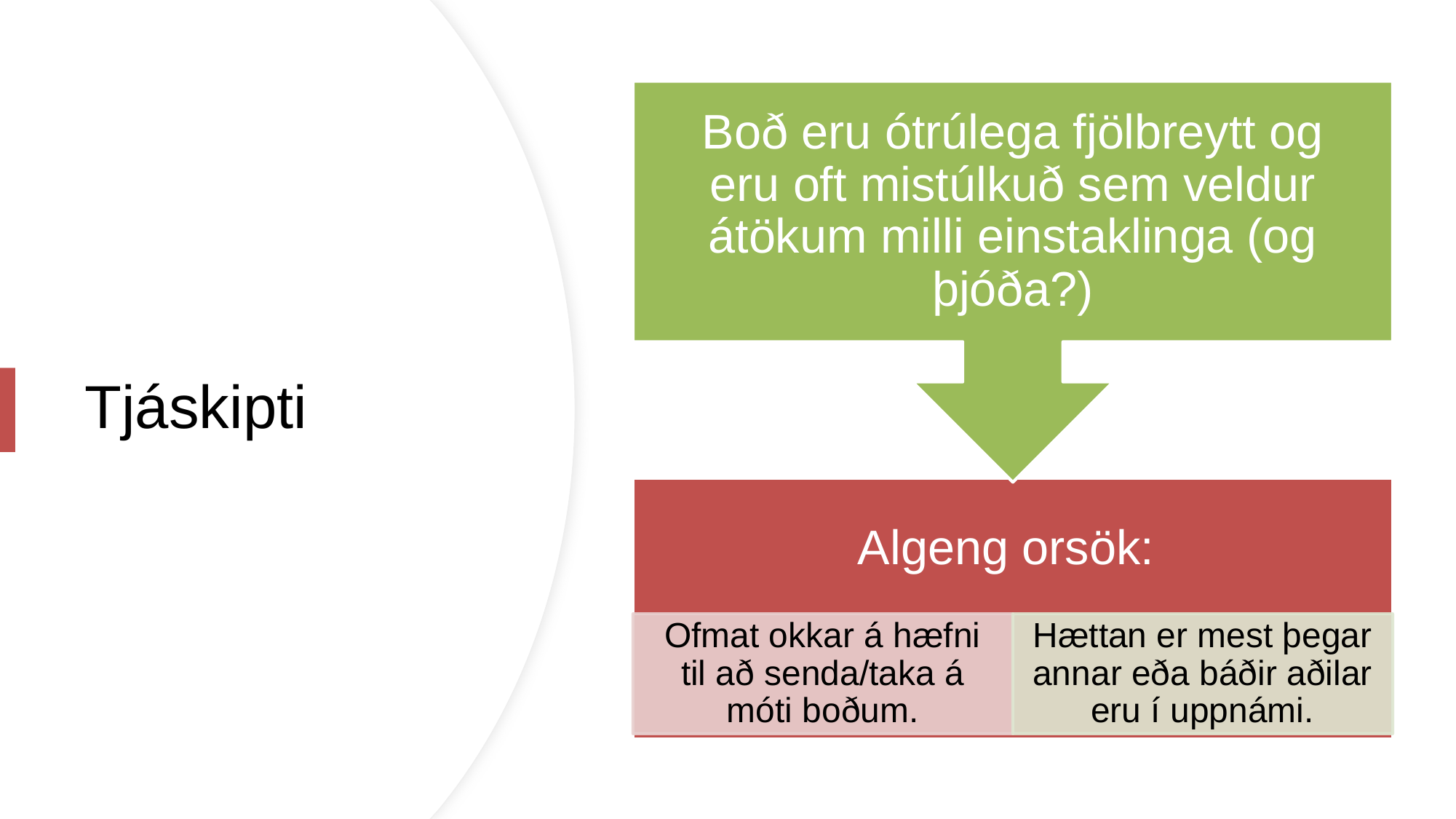

Algeng orsök:
Ofmat okkar á hæfni til að senda/taka á móti boðum.
Hættan er mest þegar annar eða báðir aðilar eru í uppnámi.
Boð eru ótrúlega fjölbreytt og eru oft mistúlkuð sem veldur átökum milli einstaklinga (og þjóða?)
Tjáskipti